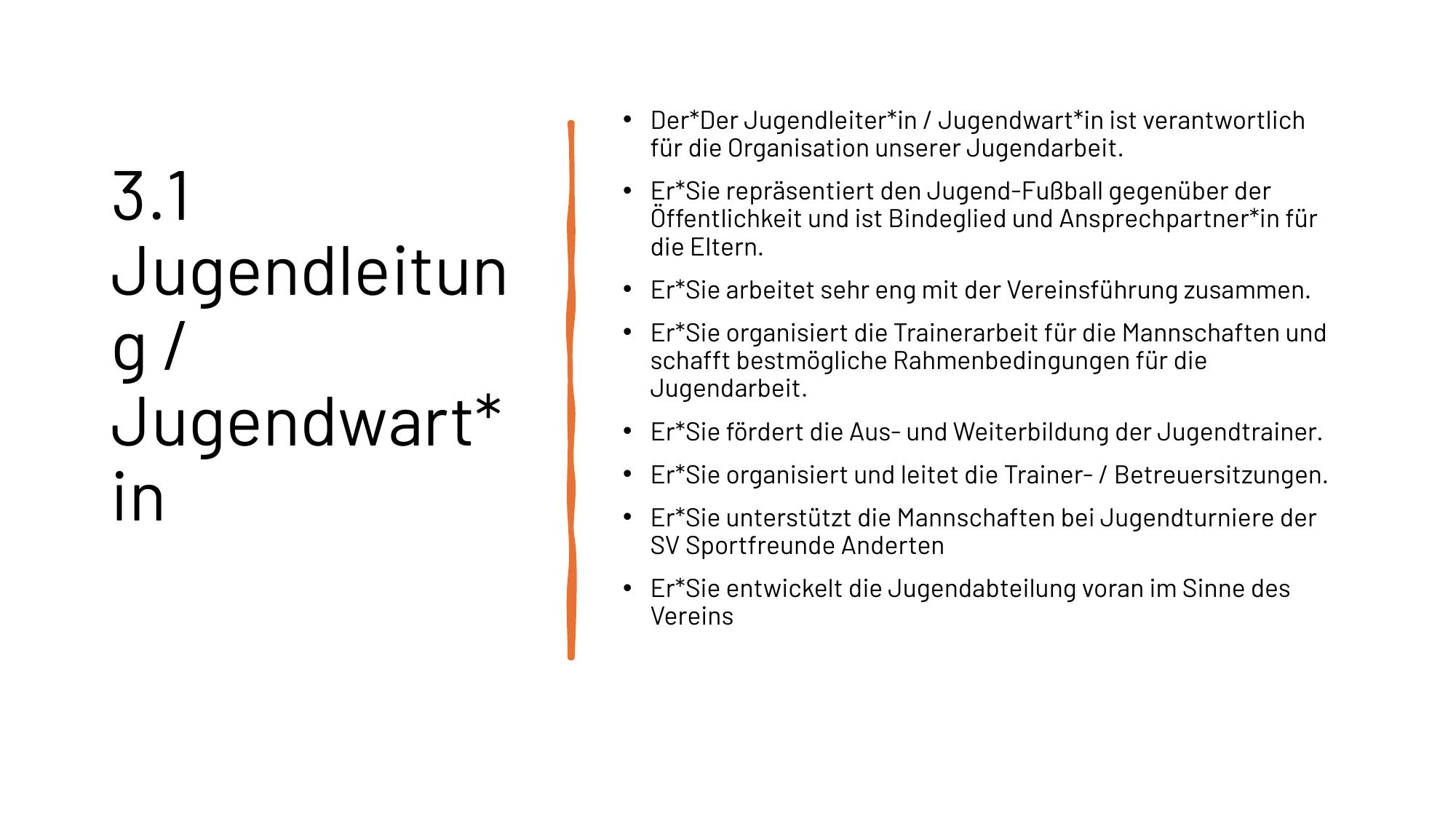

# 3.1 Jugendleitung / Jugendwart*in
Der*Der Jugendleiter*in / Jugendwart*in ist verantwortlich für die Organisation unserer Jugendarbeit.
Er*Sie repräsentiert den Jugend-Fußball gegenüber der Öffentlichkeit und ist Bindeglied und Ansprechpartner*in für die Eltern.
Er*Sie arbeitet sehr eng mit der Vereinsführung zusammen.
Er*Sie organisiert die Trainerarbeit für die Mannschaften und schafft bestmögliche Rahmenbedingungen für die Jugendarbeit.
Er*Sie fördert die Aus- und Weiterbildung der Jugendtrainer.
Er*Sie organisiert und leitet die Trainer- / Betreuersitzungen.
Er*Sie unterstützt die Mannschaften bei Jugendturniere der SV Sportfreunde Anderten
Er*Sie entwickelt die Jugendabteilung voran im Sinne des Vereins